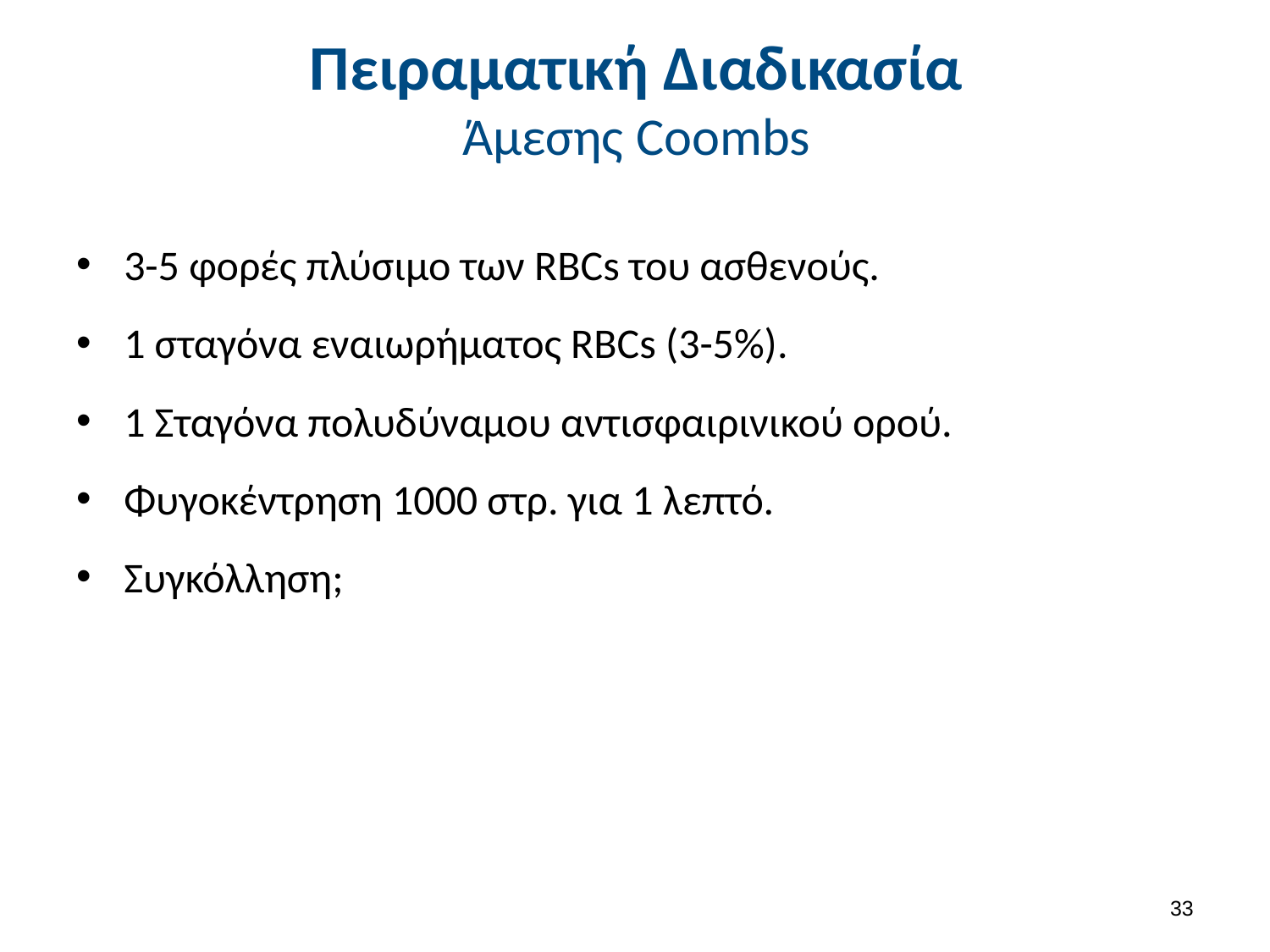

# Πειραματική Διαδικασία Άμεσης Coombs
3-5 φορές πλύσιμο των RBCs του ασθενούς.
1 σταγόνα εναιωρήματος RBCs (3-5%).
1 Σταγόνα πολυδύναμου αντισφαιρινικού ορού.
Φυγοκέντρηση 1000 στρ. για 1 λεπτό.
Συγκόλληση;
33